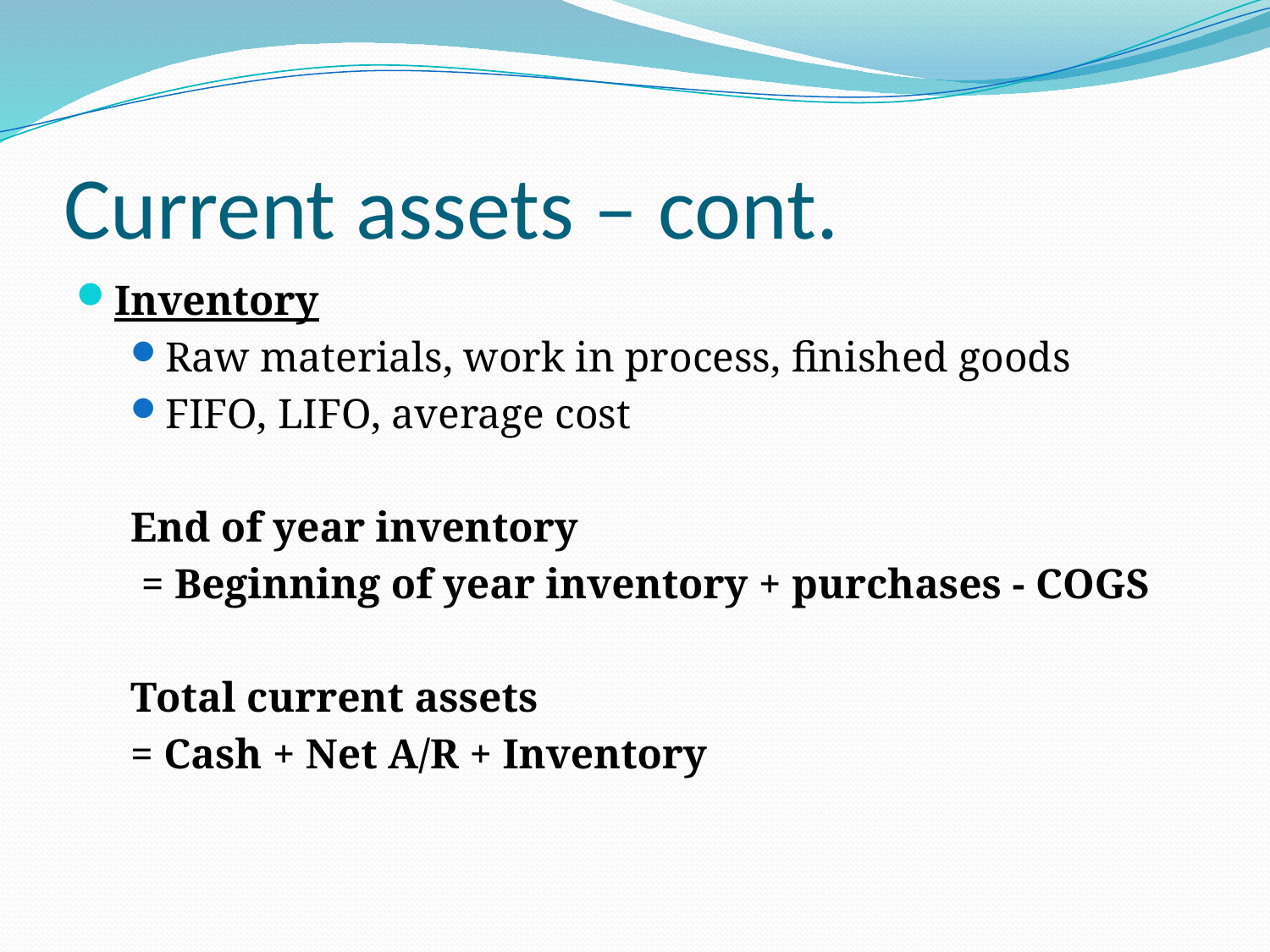

# Current assets – cont.
Inventory
Raw materials, work in process, finished goods
FIFO, LIFO, average cost

End of year inventory
 = Beginning of year inventory + purchases - COGS

Total current assets
= Cash + Net A/R + Inventory